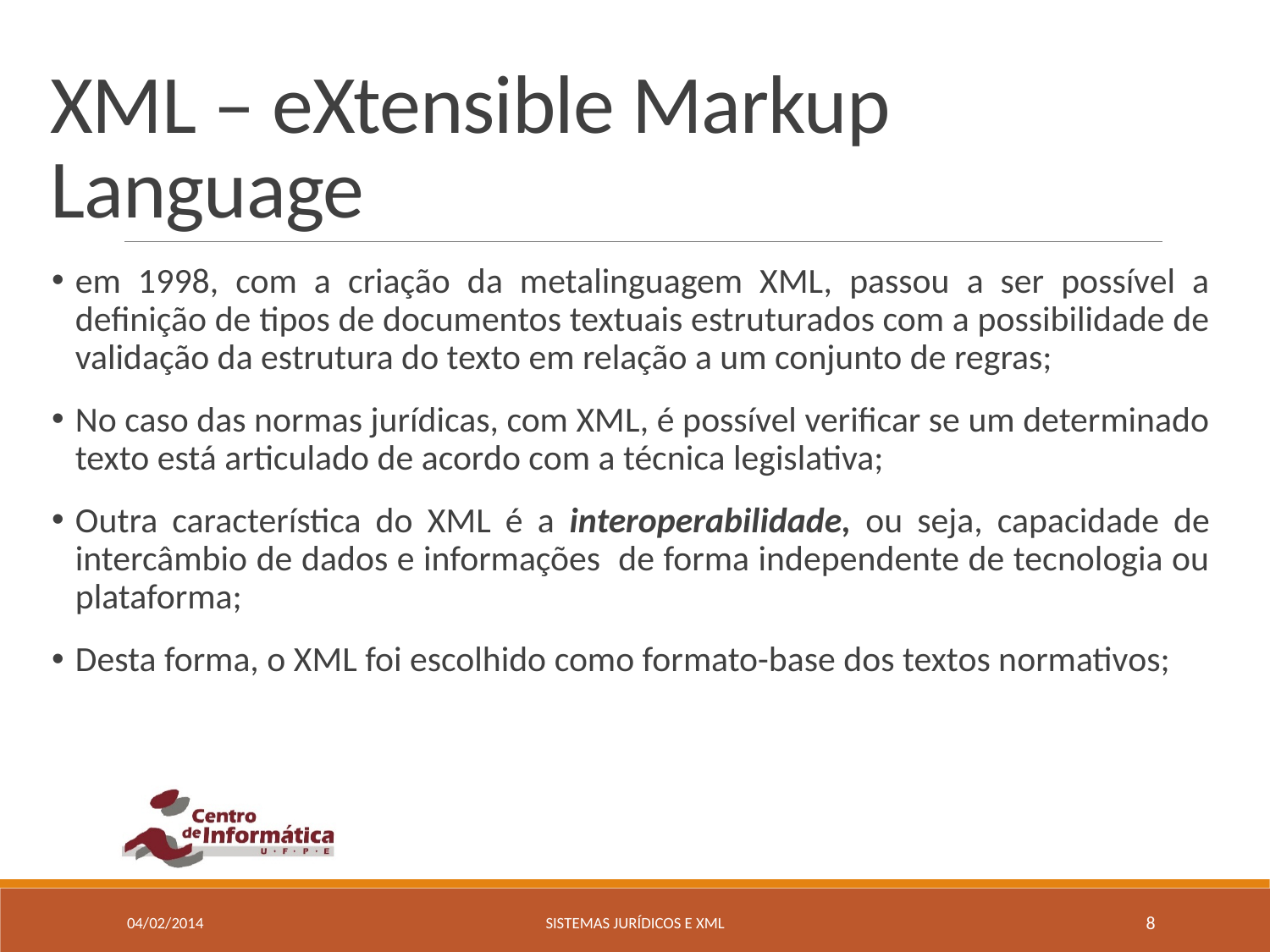

# XML – eXtensible Markup Language
em 1998, com a criação da metalinguagem XML, passou a ser possível a definição de tipos de documentos textuais estruturados com a possibilidade de validação da estrutura do texto em relação a um conjunto de regras;
No caso das normas jurídicas, com XML, é possível verificar se um determinado texto está articulado de acordo com a técnica legislativa;
Outra característica do XML é a interoperabilidade, ou seja, capacidade de intercâmbio de dados e informações  de forma independente de tecnologia ou plataforma;
Desta forma, o XML foi escolhido como formato-base dos textos normativos;
04/02/2014
Sistemas Jurídicos e xml
8